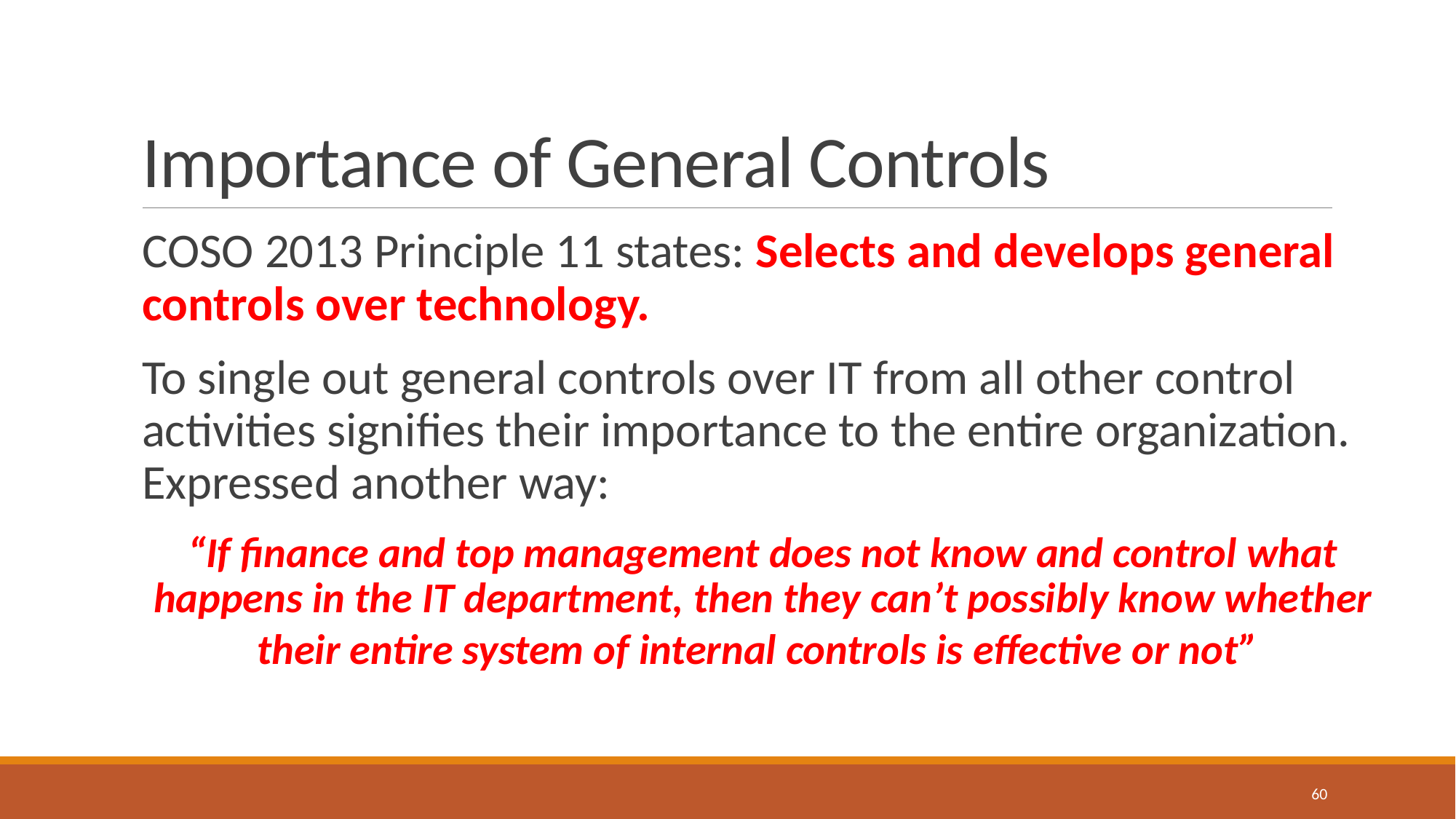

# Importance of General Controls
COSO 2013 Principle 11 states: Selects and develops general controls over technology.
To single out general controls over IT from all other control activities signifies their importance to the entire organization. Expressed another way:
“If finance and top management does not know and control what happens in the IT department, then they can’t possibly know whether their entire system of internal controls is effective or not”
60